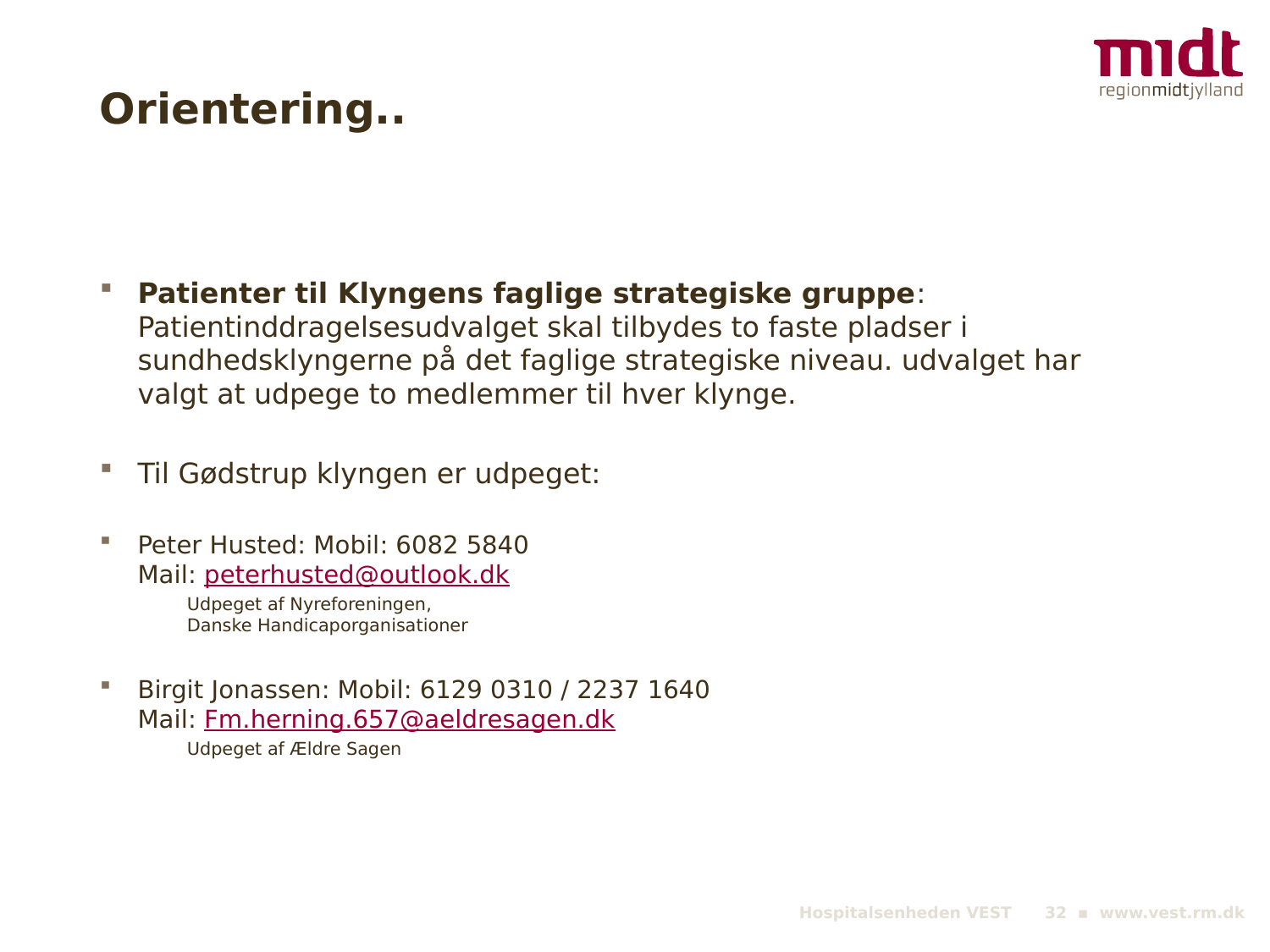

# Orientering..
Patienter til Klyngens faglige strategiske gruppe: Patientinddragelsesudvalget skal tilbydes to faste pladser i sundhedsklyngerne på det faglige strategiske niveau. udvalget har valgt at udpege to medlemmer til hver klynge.

Til Gødstrup klyngen er udpeget:

Peter Husted: Mobil: 6082 5840
Mail: peterhusted@outlook.dk
Udpeget af Nyreforeningen,
Danske Handicaporganisationer

Birgit Jonassen: Mobil: 6129 0310 / 2237 1640
Mail: Fm.herning.657@aeldresagen.dk
Udpeget af Ældre Sagen
 Hospitalsenheden VEST      32  ▪  www.vest.rm.dk